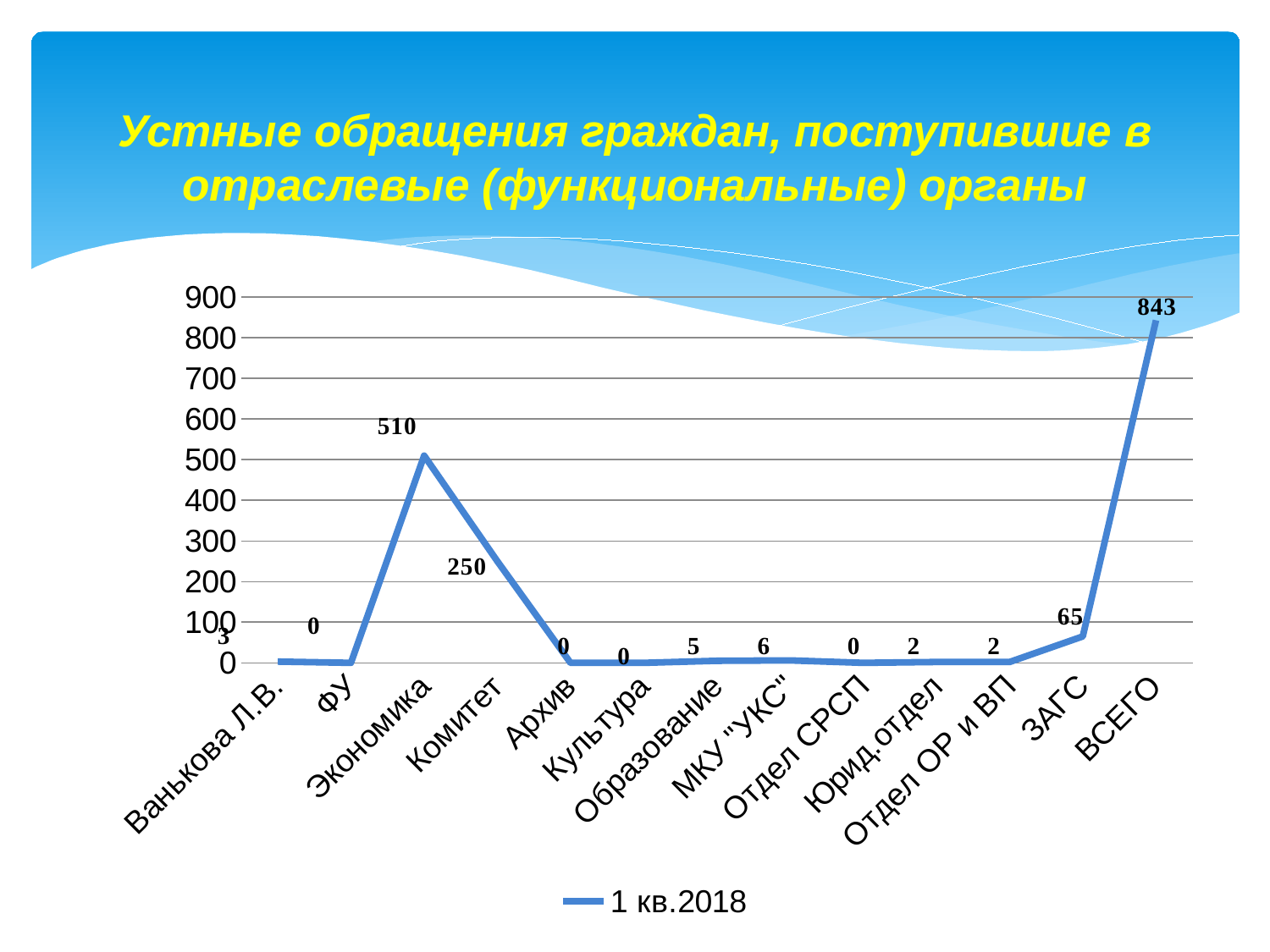

# Устные обращения граждан, поступившие в отраслевые (функциональные) органы

### Chart

| Category | 1 кв.2018 |
|---|---|
| Ванькова Л.В. | 3.0 |
| ФУ | 0.0 |
| Экономика | 510.0 |
| Комитет | 250.0 |
| Архив | 0.0 |
| Культура | 0.0 |
| Образование | 5.0 |
| МКУ "УКС" | 6.0 |
| Отдел СРСП | 0.0 |
| Юрид.отдел | 2.0 |
| Отдел ОР и ВП | 2.0 |
| ЗАГС | 65.0 |
| ВСЕГО | 843.0 |